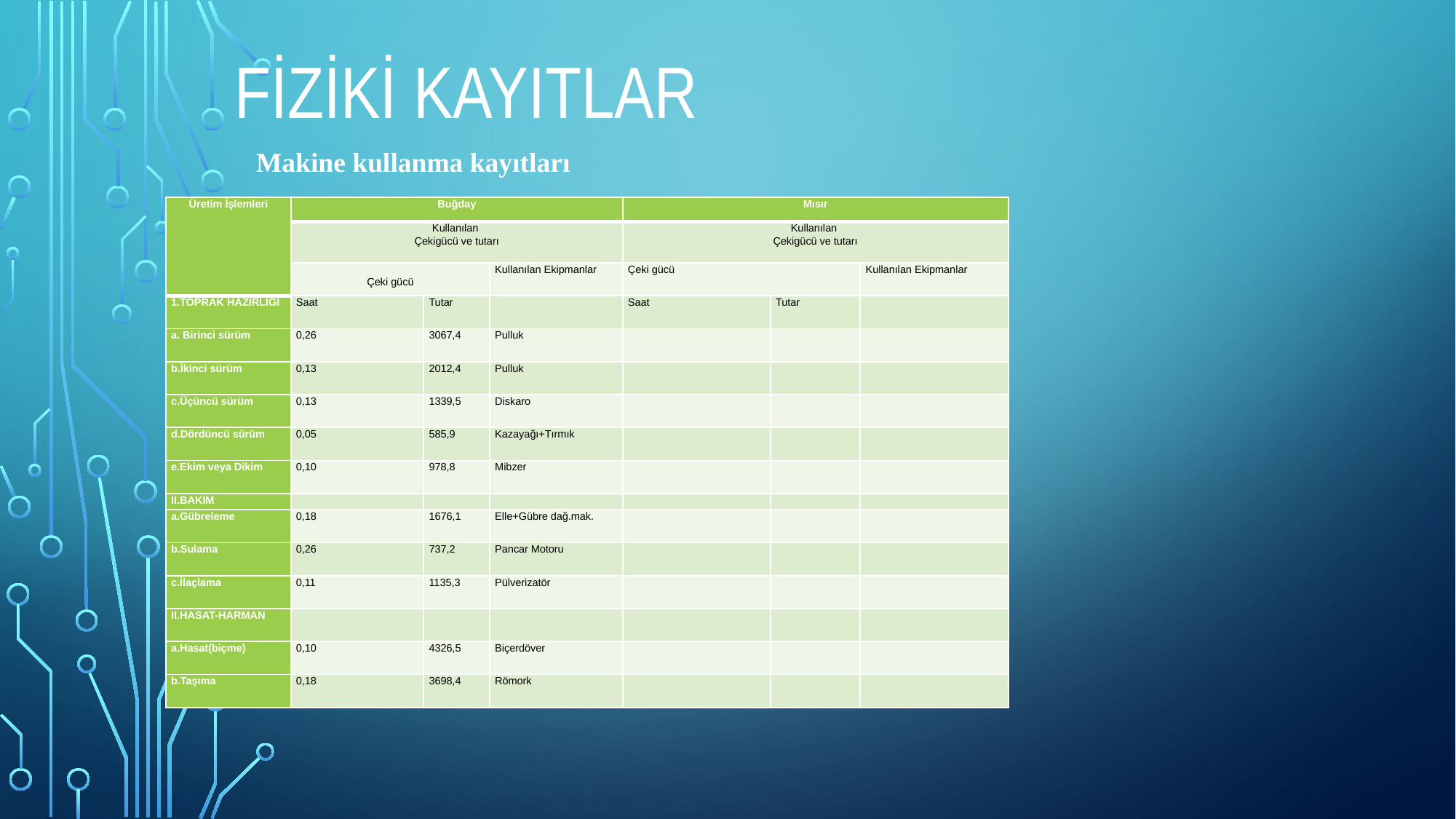

# Fiziki Kayıtlar
Makine kullanma kayıtları
| Üretim İşlemleri | Buğday |  |  | Mısır |  |  |
| --- | --- | --- | --- | --- | --- | --- |
|  | Kullanılan Çekigücü ve tutarı |  |  | Kullanılan Çekigücü ve tutarı |  |  |
|  | Çeki gücü |  | Kullanılan Ekipmanlar | Çeki gücü |  | Kullanılan Ekipmanlar |
| 1.TOPRAK HAZIRLIĞI | Saat | Tutar |  | Saat | Tutar |  |
| a. Birinci sürüm | 0,26 | 3067,4 | Pulluk |  |  |  |
| b.İkinci sürüm | 0,13 | 2012,4 | Pulluk |  |  |  |
| c.Üçüncü sürüm | 0,13 | 1339,5 | Diskaro |  |  |  |
| d.Dördüncü sürüm | 0,05 | 585,9 | Kazayağı+Tırmık |  |  |  |
| e.Ekim veya Dikim | 0,10 | 978,8 | Mibzer |  |  |  |
| II.BAKIM |  |  |  |  |  |  |
| a.Gübreleme | 0,18 | 1676,1 | Elle+Gübre dağ.mak. |  |  |  |
| b.Sulama | 0,26 | 737,2 | Pancar Motoru |  |  |  |
| c.İlaçlama | 0,11 | 1135,3 | Pülverizatör |  |  |  |
| II.HASAT-HARMAN |  |  |  |  |  |  |
| a.Hasat(biçme) | 0,10 | 4326,5 | Biçerdöver |  |  |  |
| b.Taşıma | 0,18 | 3698,4 | Römork |  |  |  |